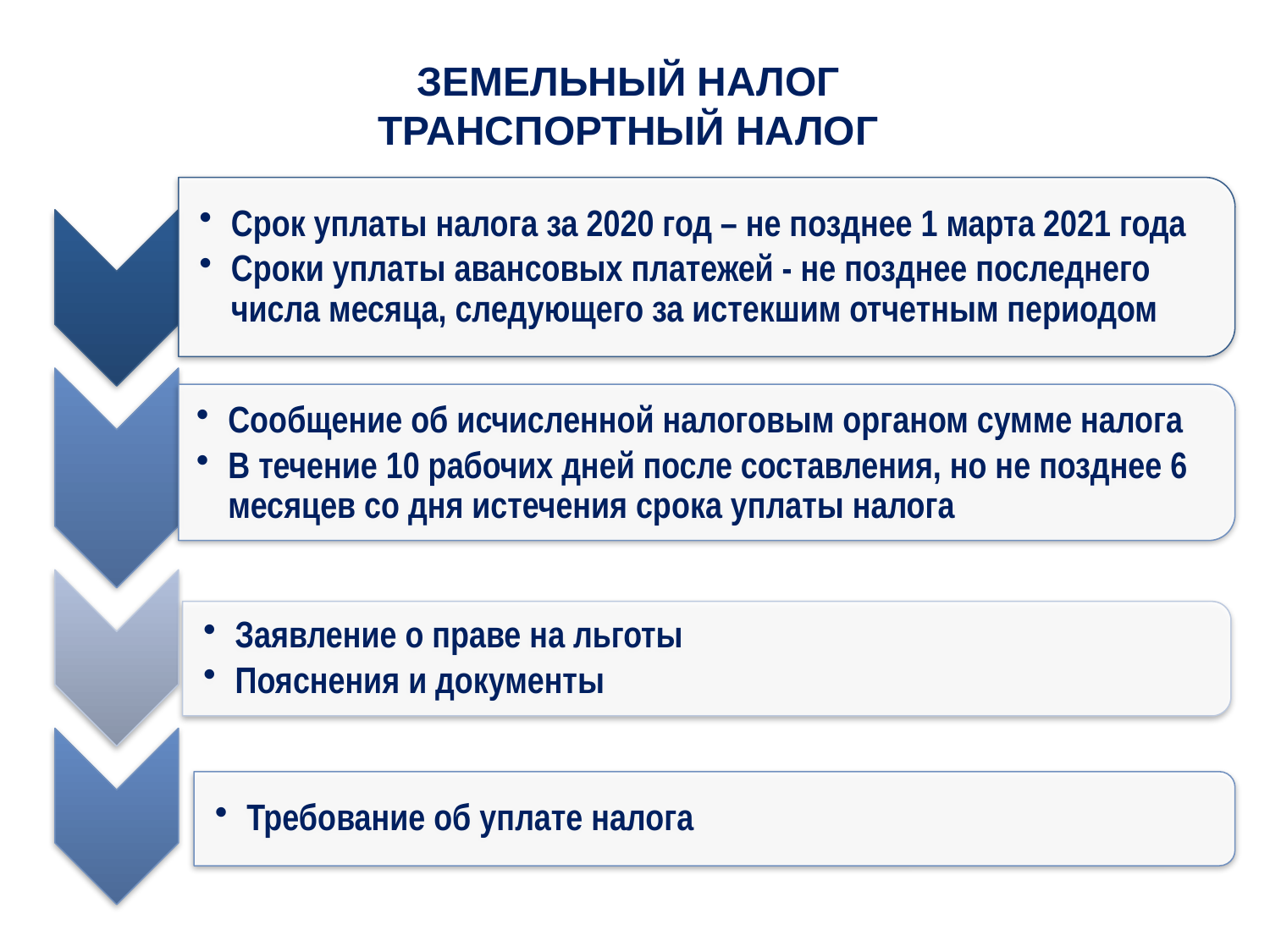

# Земельный налог транспортный налог

Срок уплаты налога за 2020 год – не позднее 1 марта 2021 года
Сроки уплаты авансовых платежей - не позднее последнего числа месяца, следующего за истекшим отчетным периодом

Сообщение об исчисленной налоговым органом сумме налога
В течение 10 рабочих дней после составления, но не позднее 6 месяцев со дня истечения срока уплаты налога

Заявление о праве на льготы
Пояснения и документы

Требование об уплате налога